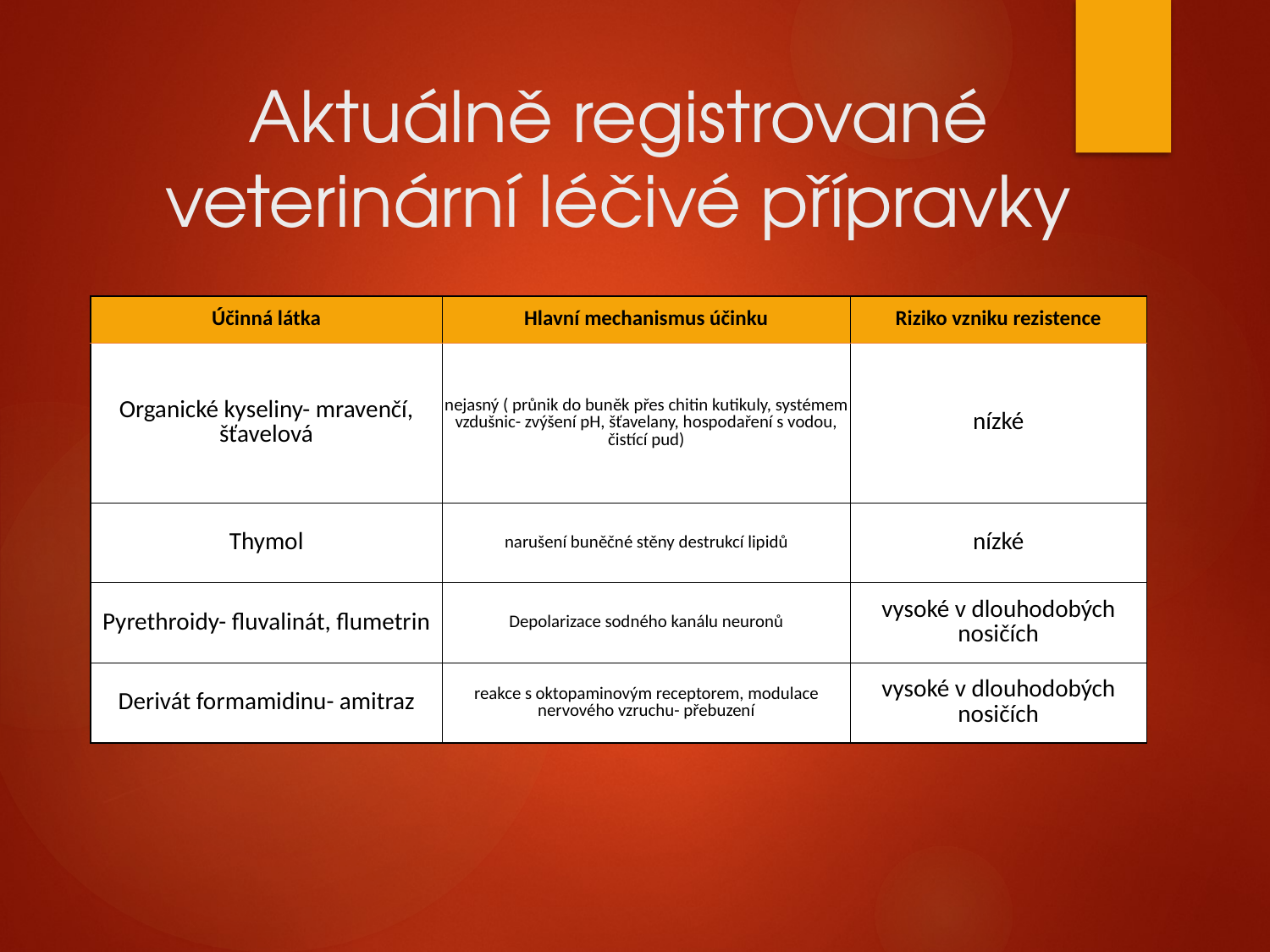

# Aktuálně registrované veterinární léčivé přípravky
| Účinná látka | Hlavní mechanismus účinku | Riziko vzniku rezistence |
| --- | --- | --- |
| Organické kyseliny- mravenčí, šťavelová | nejasný ( průnik do buněk přes chitin kutikuly, systémem vzdušnic- zvýšení pH, šťavelany, hospodaření s vodou, čistící pud) | nízké |
| Thymol | narušení buněčné stěny destrukcí lipidů | nízké |
| Pyrethroidy- fluvalinát, flumetrin | Depolarizace sodného kanálu neuronů | vysoké v dlouhodobých nosičích |
| Derivát formamidinu- amitraz | reakce s oktopaminovým receptorem, modulace nervového vzruchu- přebuzení | vysoké v dlouhodobých nosičích |